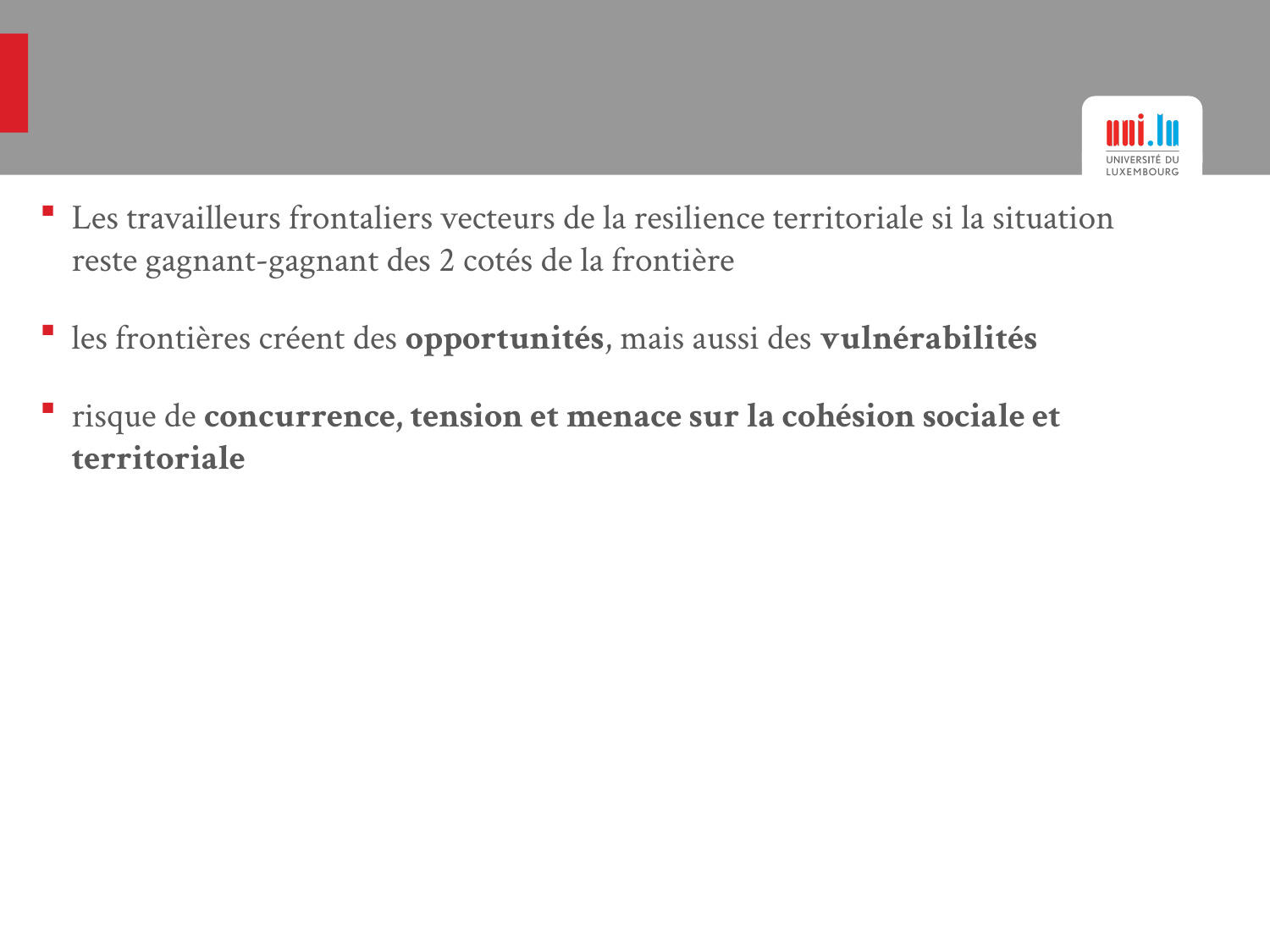

#
Les travailleurs frontaliers vecteurs de la resilience territoriale si la situation reste gagnant-gagnant des 2 cotés de la frontière
les frontières créent des opportunités, mais aussi des vulnérabilités
risque de concurrence, tension et menace sur la cohésion sociale et territoriale